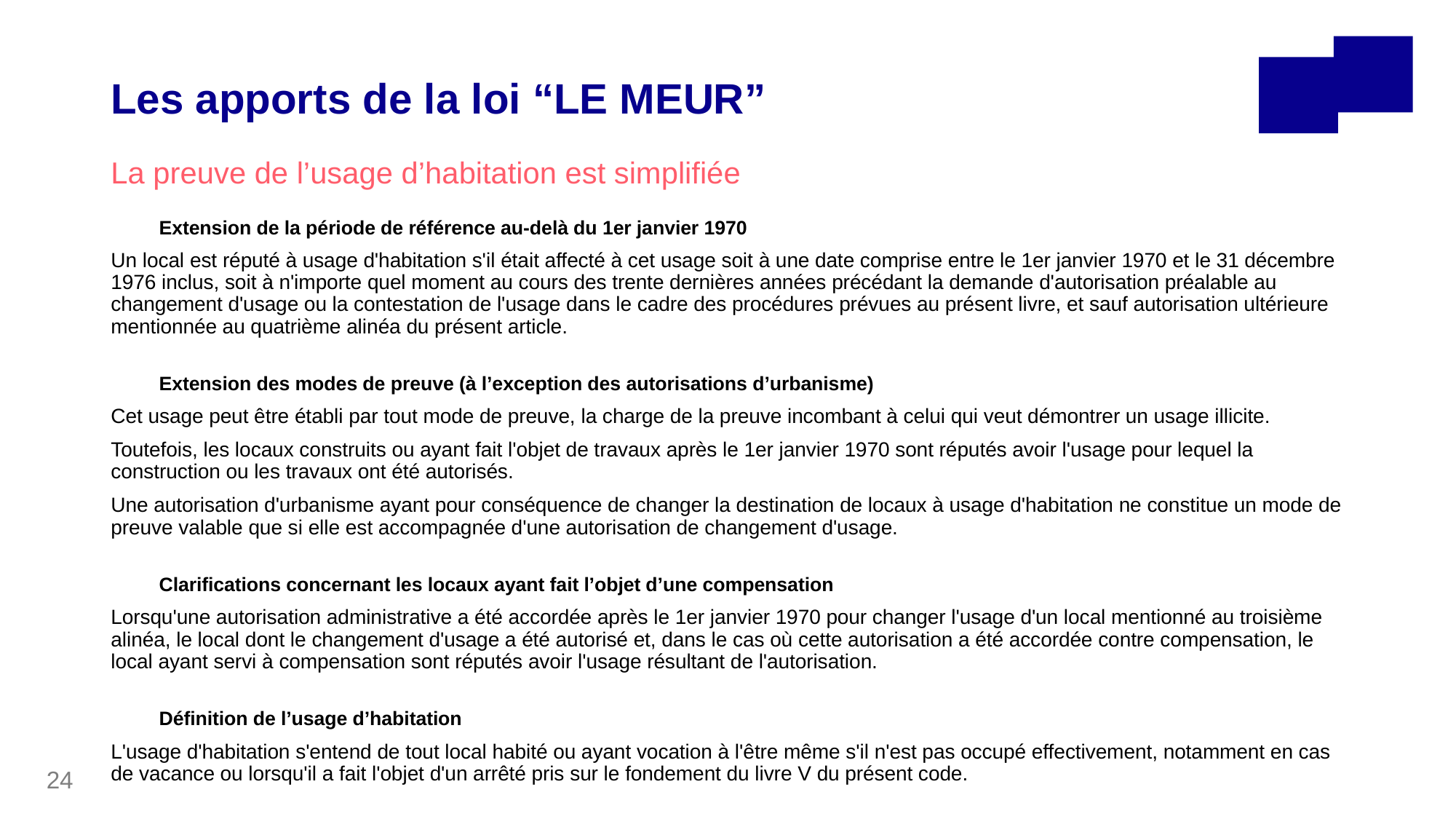

Les apports de la loi “LE MEUR”
La preuve de l’usage d’habitation est simplifiée
Extension de la période de référence au-delà du 1er janvier 1970
Un local est réputé à usage d'habitation s'il était affecté à cet usage soit à une date comprise entre le 1er janvier 1970 et le 31 décembre 1976 inclus, soit à n'importe quel moment au cours des trente dernières années précédant la demande d'autorisation préalable au changement d'usage ou la contestation de l'usage dans le cadre des procédures prévues au présent livre, et sauf autorisation ultérieure mentionnée au quatrième alinéa du présent article.

Extension des modes de preuve (à l’exception des autorisations d’urbanisme)
Cet usage peut être établi par tout mode de preuve, la charge de la preuve incombant à celui qui veut démontrer un usage illicite.
Toutefois, les locaux construits ou ayant fait l'objet de travaux après le 1er janvier 1970 sont réputés avoir l'usage pour lequel la construction ou les travaux ont été autorisés.
Une autorisation d'urbanisme ayant pour conséquence de changer la destination de locaux à usage d'habitation ne constitue un mode de preuve valable que si elle est accompagnée d'une autorisation de changement d'usage.

Clarifications concernant les locaux ayant fait l’objet d’une compensation
Lorsqu'une autorisation administrative a été accordée après le 1er janvier 1970 pour changer l'usage d'un local mentionné au troisième alinéa, le local dont le changement d'usage a été autorisé et, dans le cas où cette autorisation a été accordée contre compensation, le local ayant servi à compensation sont réputés avoir l'usage résultant de l'autorisation.

Définition de l’usage d’habitation
L'usage d'habitation s'entend de tout local habité ou ayant vocation à l'être même s'il n'est pas occupé effectivement, notamment en cas de vacance ou lorsqu'il a fait l'objet d'un arrêté pris sur le fondement du livre V du présent code.